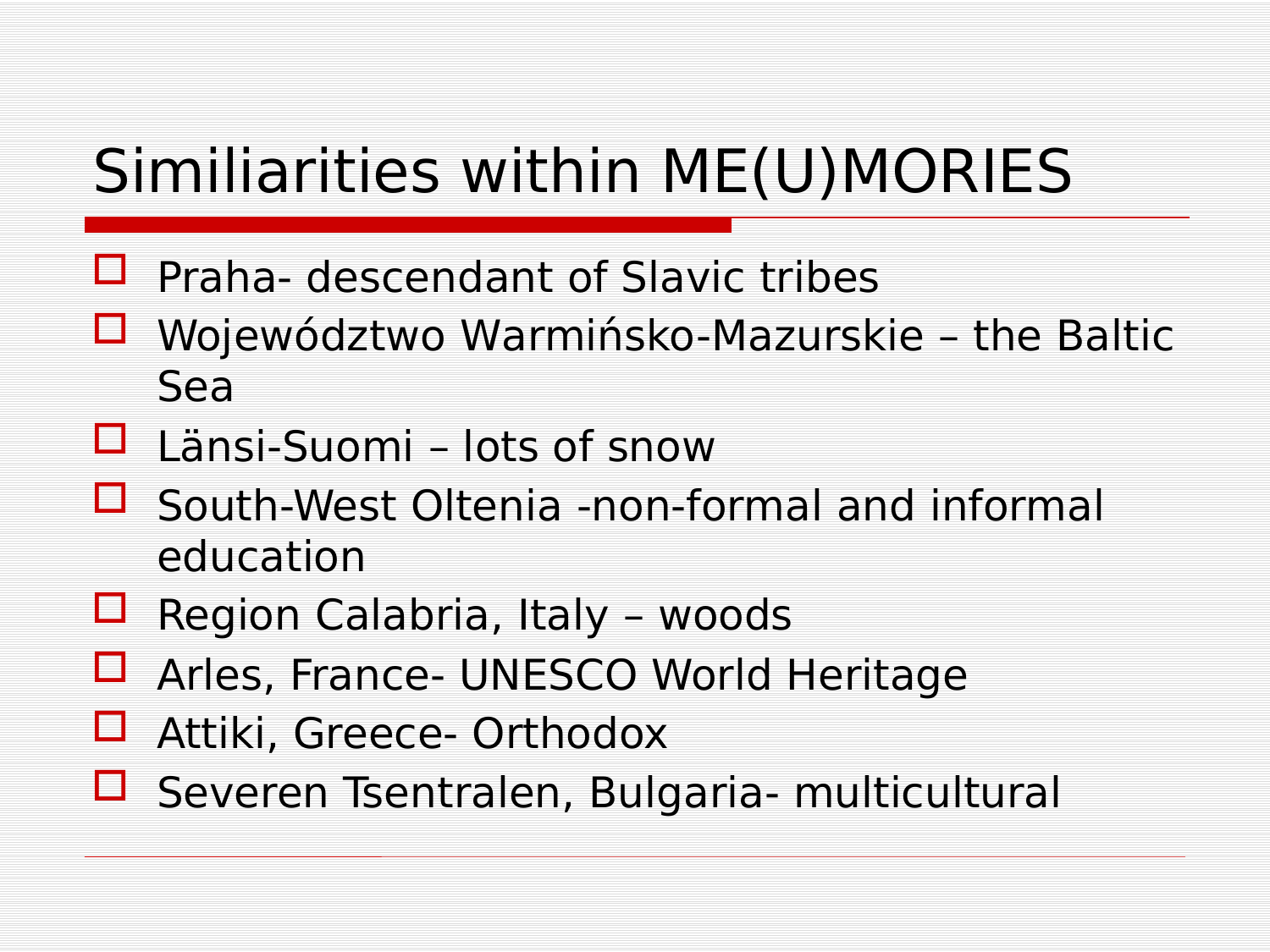

# Similiarities within ME(U)MORIES
Praha- descendant of Slavic tribes
Województwo Warmińsko-Mazurskie – the Baltic Sea
Länsi-Suomi – lots of snow
South-West Oltenia -non-formal and informal education
Region Calabria, Italy – woods
Arles, France- UNESCO World Heritage
Attiki, Greece- Orthodox
Severen Tsentralen, Bulgaria- multicultural